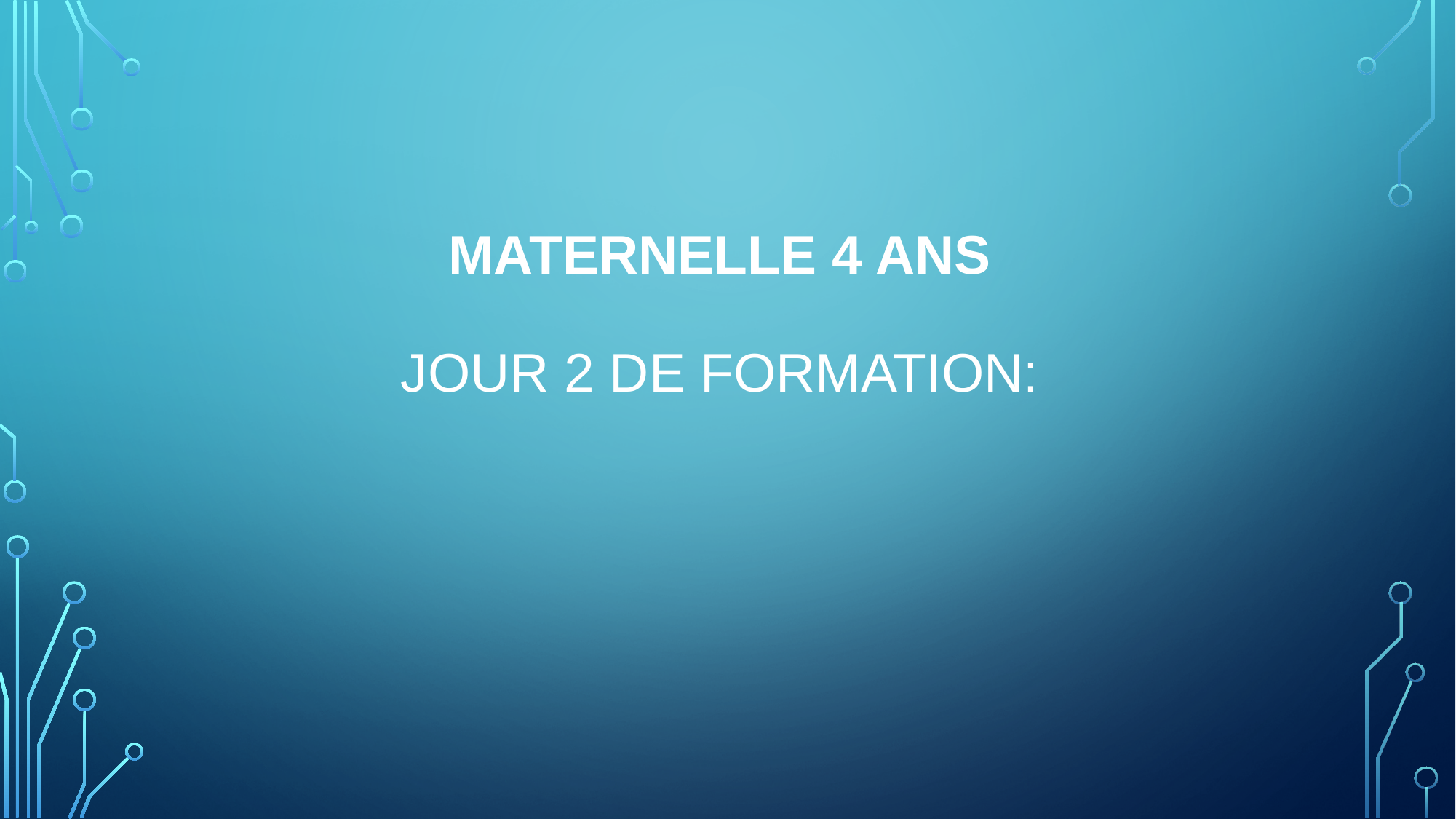

# Maternelle 4 ans Jour 2 de formation: